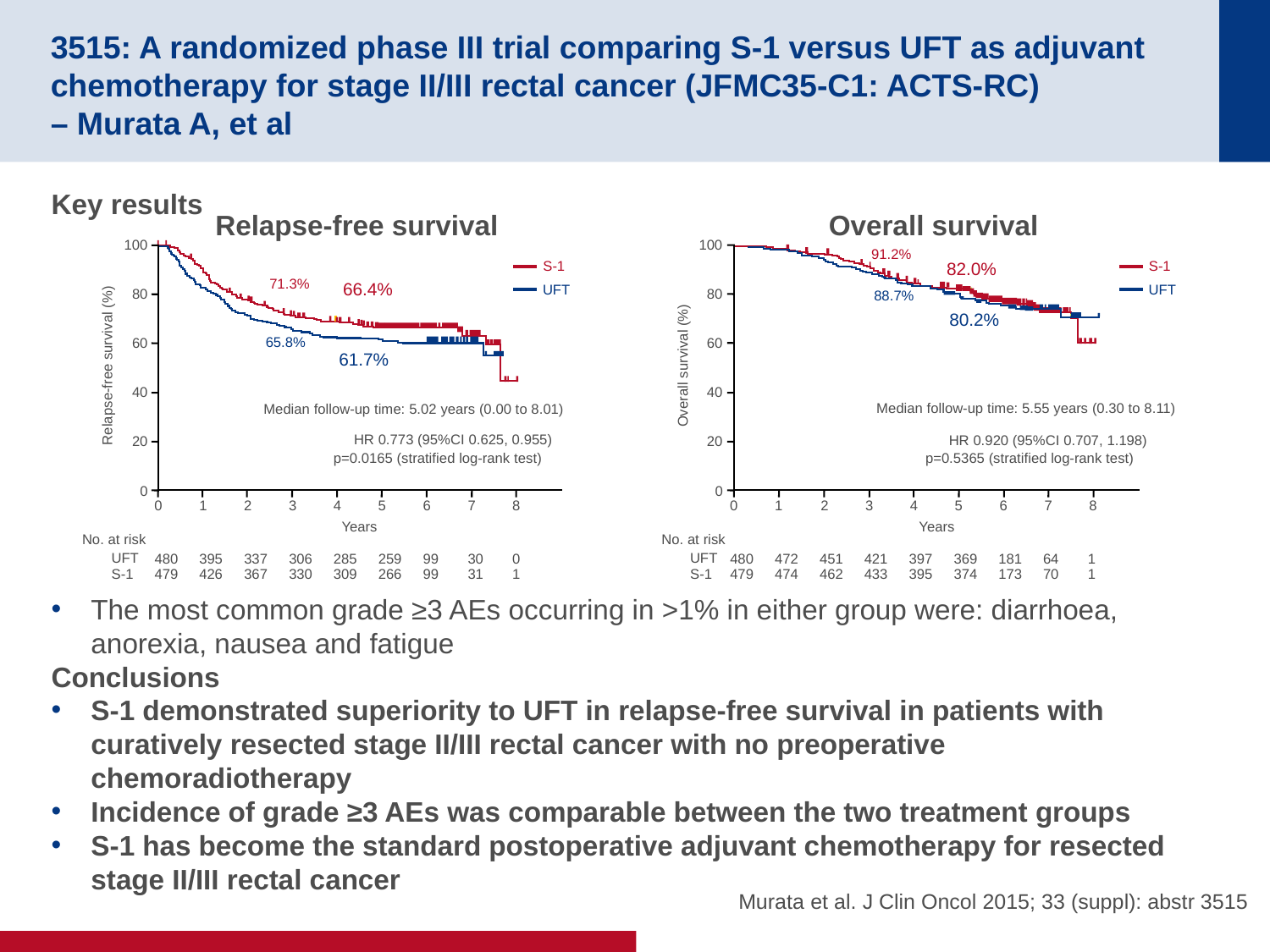

# 3515: A randomized phase III trial comparing S-1 versus UFT as adjuvant chemotherapy for stage II/III rectal cancer (JFMC35-C1: ACTS-RC) – Murata A, et al
Key results

The most common grade ≥3 AEs occurring in >1% in either group were: diarrhoea, anorexia, nausea and fatigue
Conclusions
S-1 demonstrated superiority to UFT in relapse-free survival in patients with curatively resected stage II/III rectal cancer with no preoperative chemoradiotherapy
Incidence of grade ≥3 AEs was comparable between the two treatment groups
S-1 has become the standard postoperative adjuvant chemotherapy for resected
stage II/III rectal cancer
Relapse-free survival
Overall survival
100
100
91.2%

S-1
S-1
82.0%

71.3%

66.4%

UFT
UFT

80
80

88.7%

80.2%

65.8%
60
60

61.7%

Relapse-free survival (%)
Overall survival (%)

40
40

Median follow-up time: 5.55 years (0.30 to 8.11)
Median follow-up time: 5.02 years (0.00 to 8.01)
HR 0.773 (95%CI 0.625, 0.955)
HR 0.920 (95%CI 0.707, 1.198)
20
20

p=0.0165 (stratified log-rank test)
p=0.5365 (stratified log-rank test)
0
0
0
1
2
3
4
5
6
7
8
0

1
2
3
4
5
6
7
8

Years
Years
No. at risk
No. at risk
UFT
UFT
480
395
337
306
285
259
99
30
0
480
472
451
421
397
369
181
64
1
S-1
S-1
479
426
367
330
309
266
99
31
1
479
474
462
433
395
374
173
70
1
Murata et al. J Clin Oncol 2015; 33 (suppl): abstr 3515